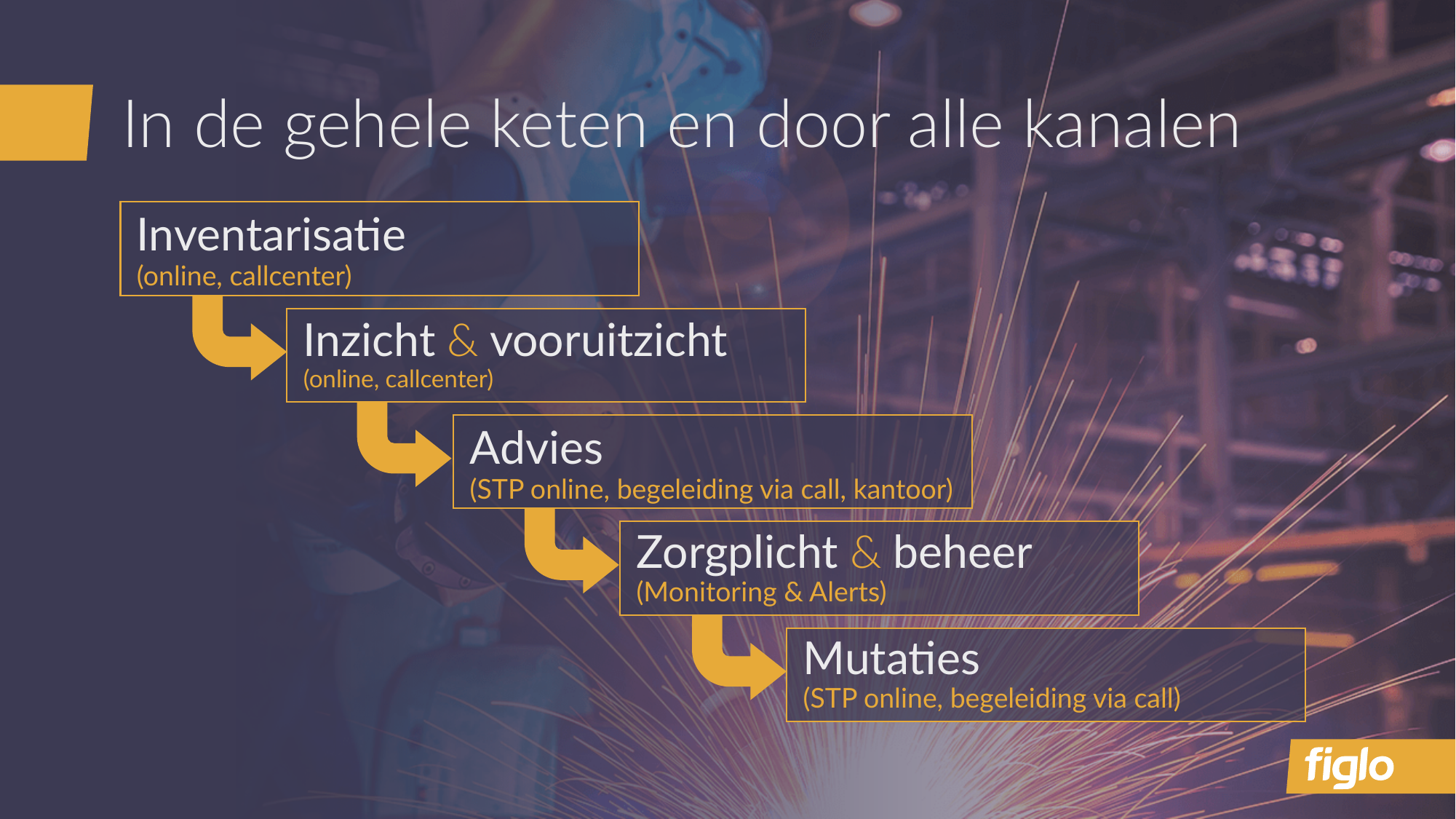

# In de gehele keten en door alle kanalen
Inventarisatie
(online, callcenter)

Inzicht & vooruitzicht
(online, callcenter)

Advies
(STP online, begeleiding via call, kantoor)

Zorgplicht & beheer (Monitoring & Alerts)

Mutaties
(STP online, begeleiding via call)